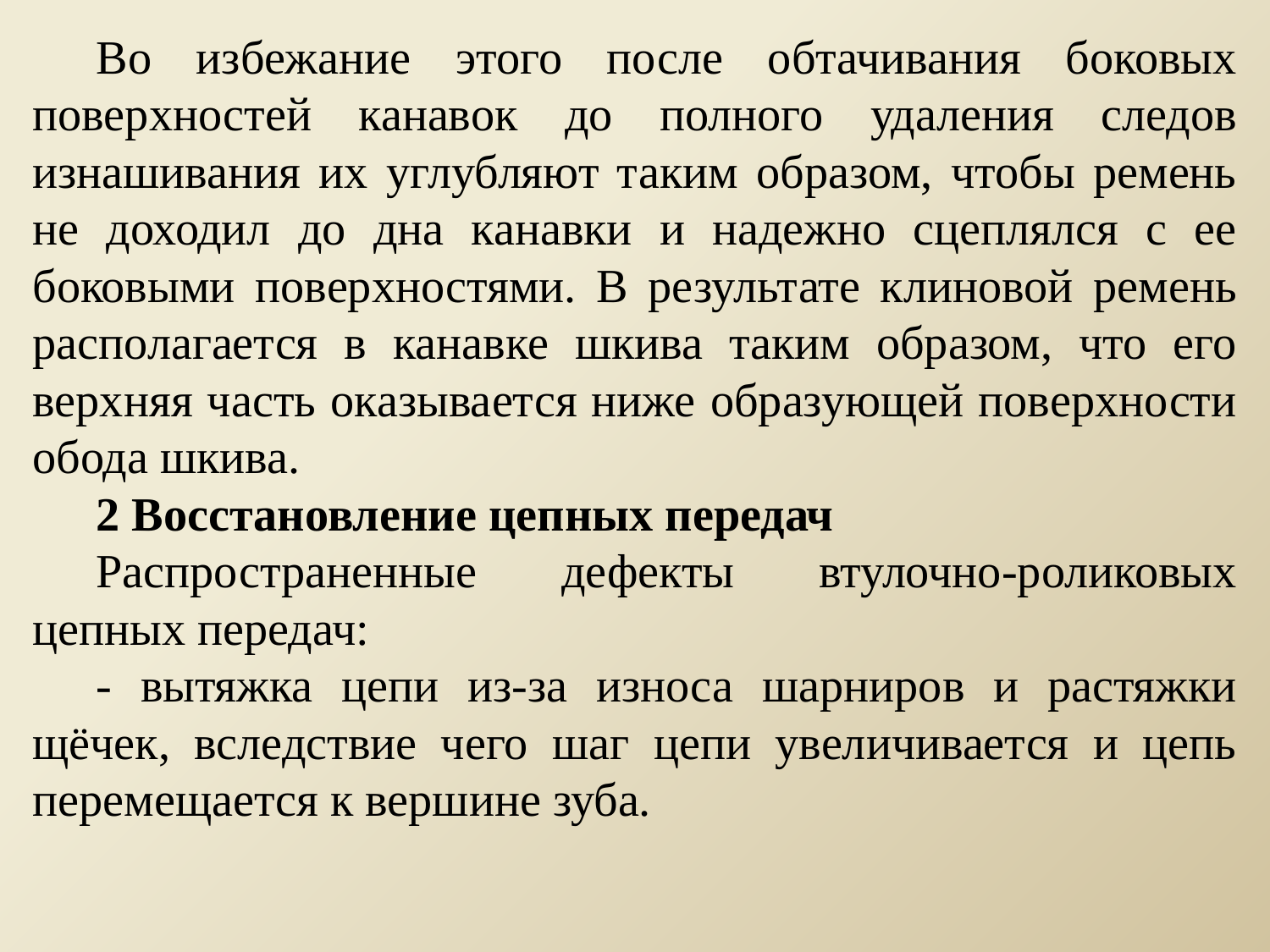

Во избежание этого после обтачивания боковых поверхностей канавок до полного удаления следов изнашивания их углубляют таким образом, чтобы ремень не доходил до дна канавки и надежно сцеплялся с ее боковыми поверхностями. В результате клиновой ремень располагается в канавке шкива таким образом, что его верхняя часть оказывается ниже образующей поверхности обода шкива.
2 Восстановление цепных передач
Распространенные дефекты втулочно-роликовых цепных передач:
- вытяжка цепи из-за износа шарниров и растяжки щёчек, вследствие чего шаг цепи увеличивается и цепь перемещается к вершине зуба.